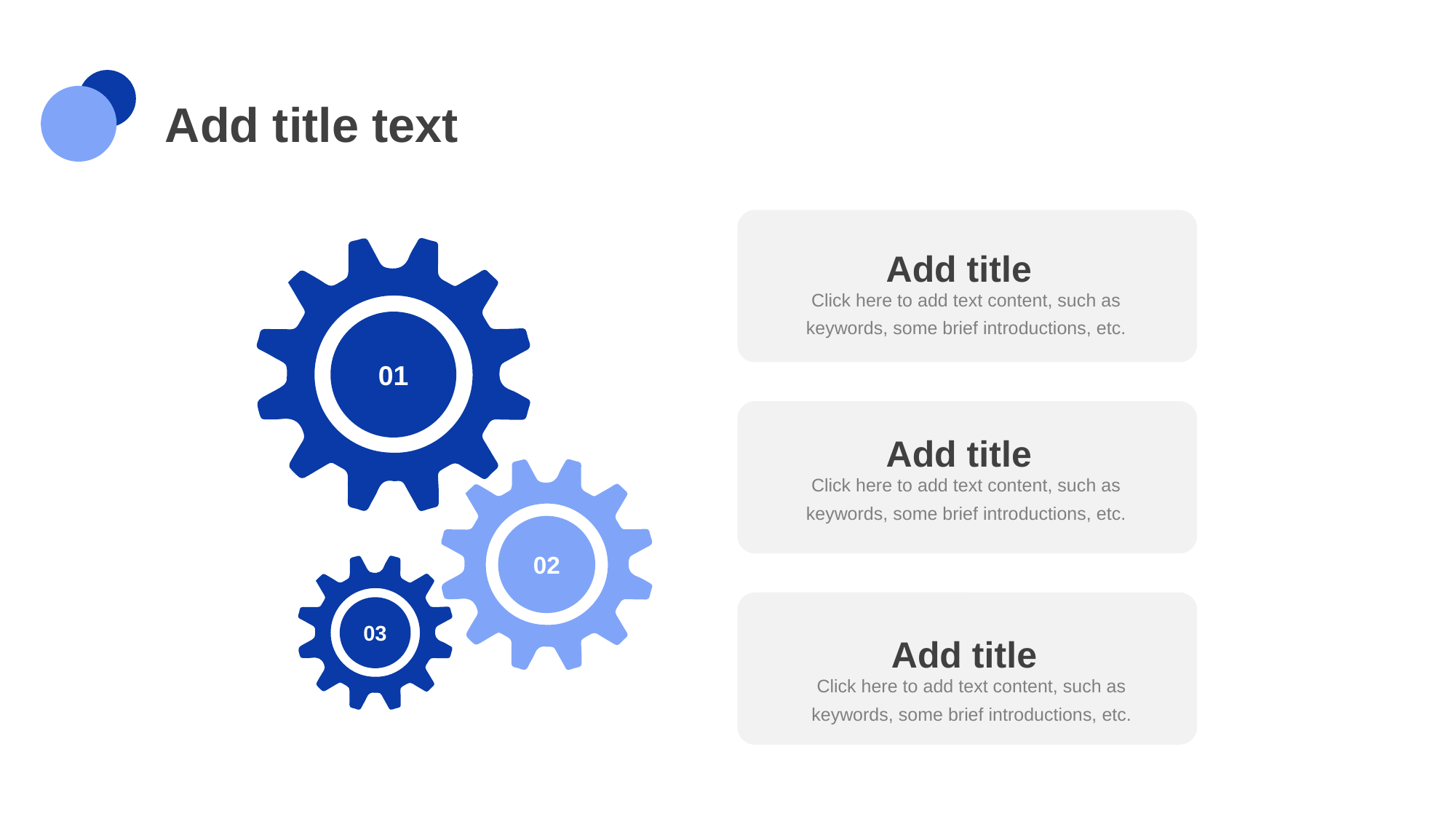

Add title text

01

02

03

Add title
Click here to add text content, such as keywords, some brief introductions, etc.
Add title
Click here to add text content, such as keywords, some brief introductions, etc.
Add title
Click here to add text content, such as keywords, some brief introductions, etc.